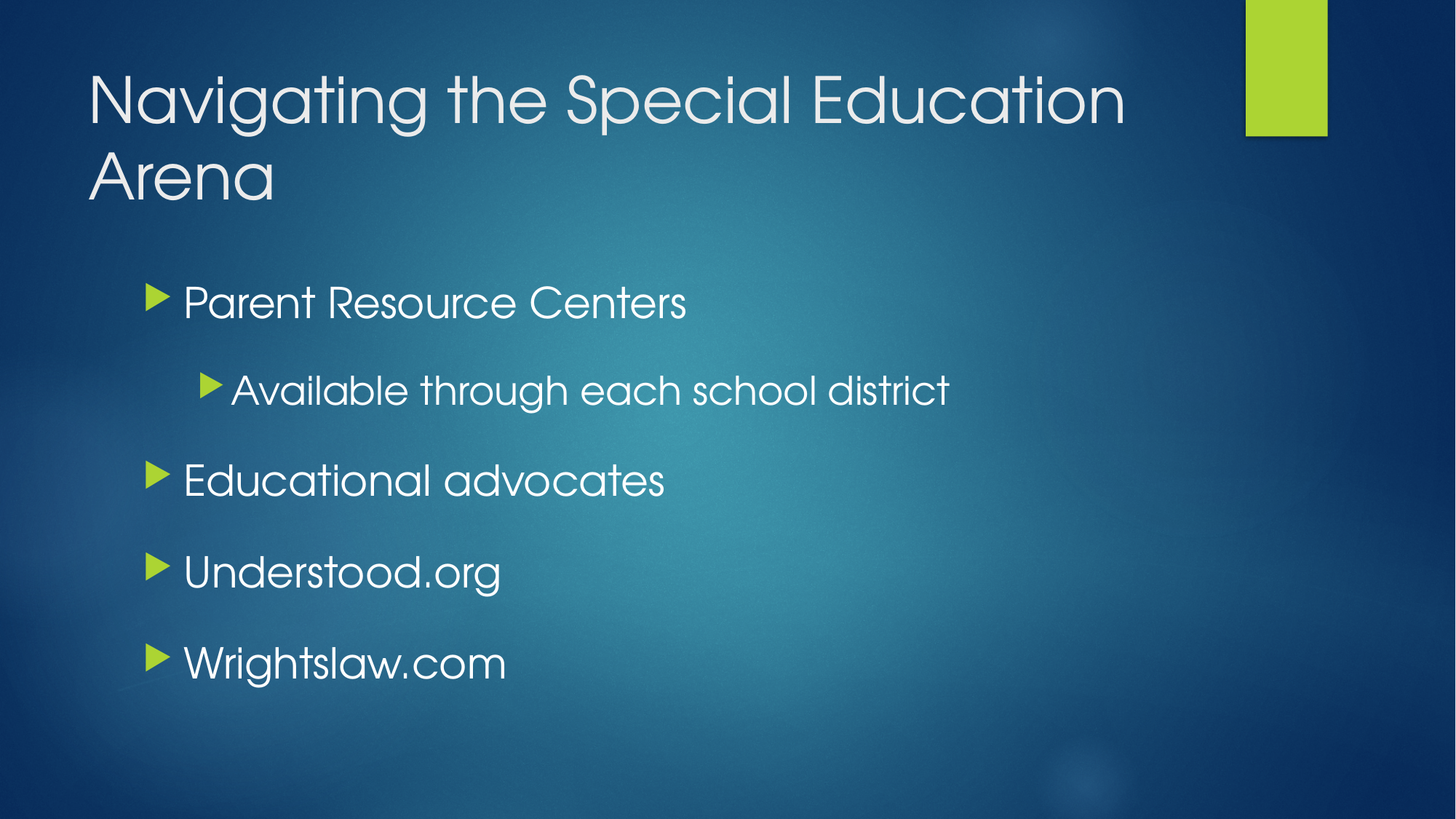

# Navigating the Special Education Arena
Parent Resource Centers
Available through each school district
Educational advocates
Understood.org
Wrightslaw.com